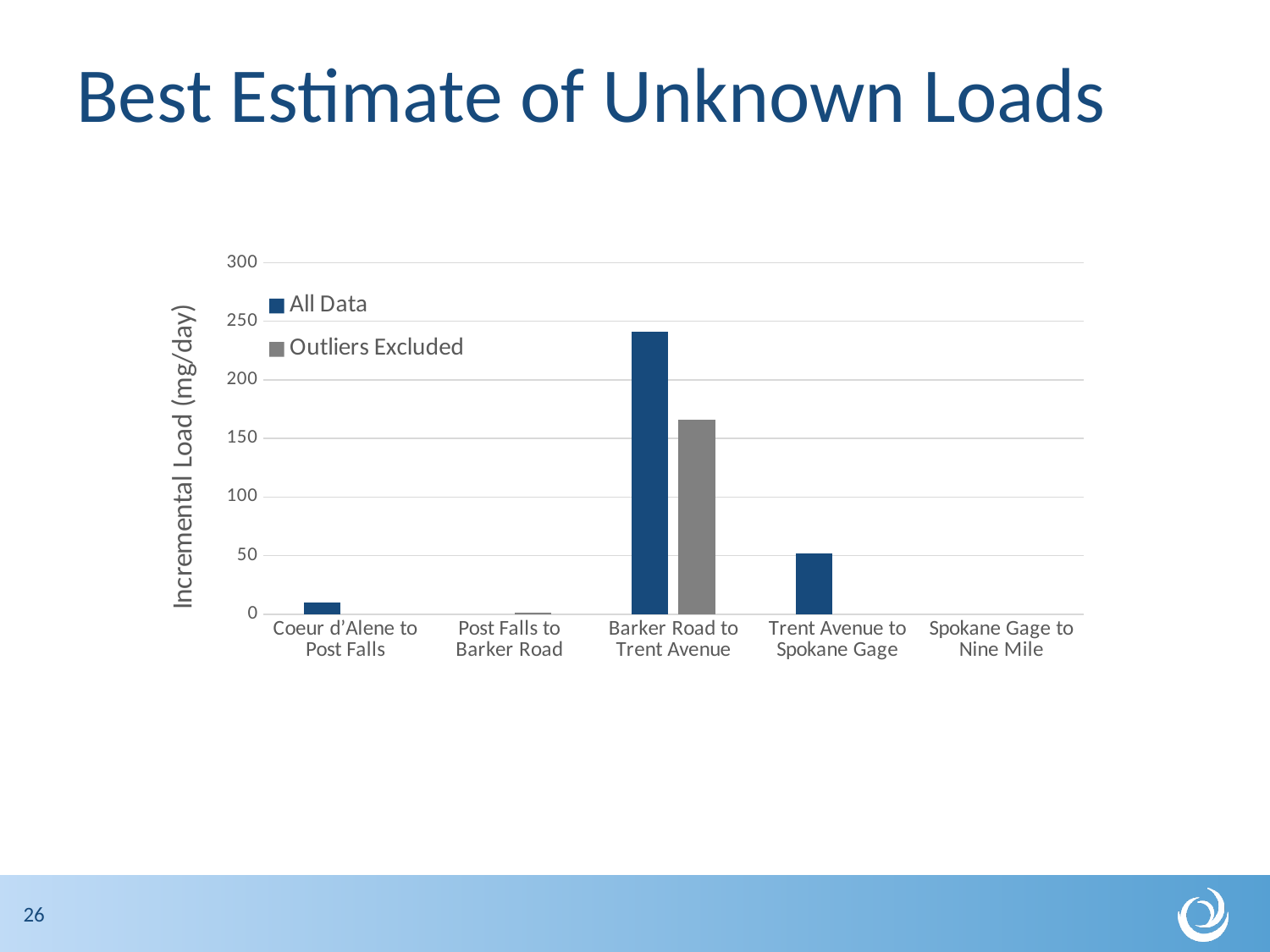

# Best Estimate of Unknown Loads

### Chart

| Category |  |  |
|---|---|---|
| Coeur d’Alene to Post Falls | 10.0 | -0.5 |
| Post Falls to Barker Road | -17.0 | 1.3 |
| Barker Road to Trent Avenue | 241.0 | 166.0 |
| Trent Avenue to Spokane Gage | 52.0 | -6.0 |
| Spokane Gage to Nine Mile | -900.0 | -57.0 |
26